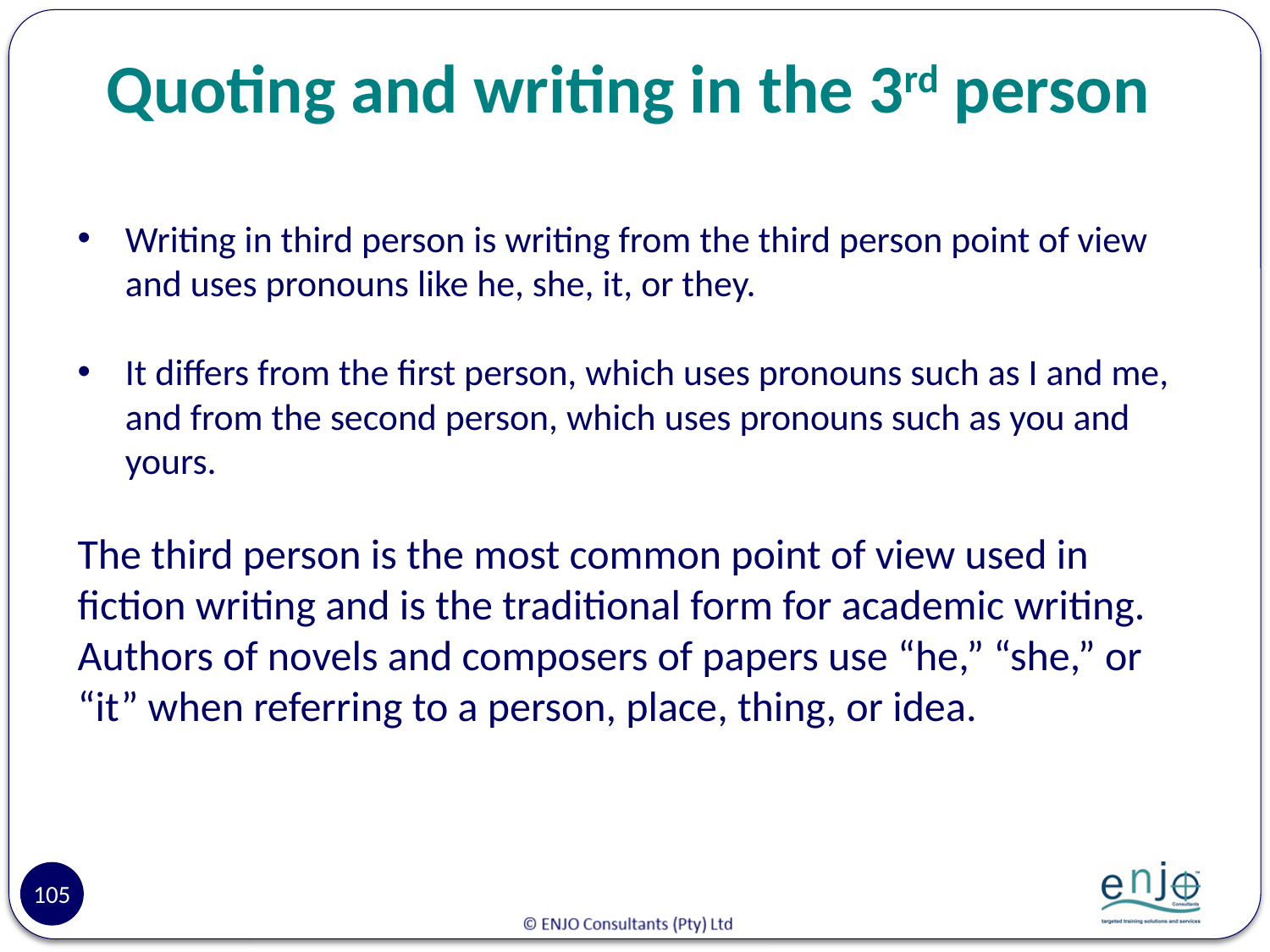

# Quoting and writing in the 3rd person

Writing in third person is writing from the third person point of view and uses pronouns like he, she, it, or they.

It differs from the first person, which uses pronouns such as I and me, and from the second person, which uses pronouns such as you and yours.

The third person is the most common point of view used in fiction writing and is the traditional form for academic writing. Authors of novels and composers of papers use “he,” “she,” or “it” when referring to a person, place, thing, or idea.

105